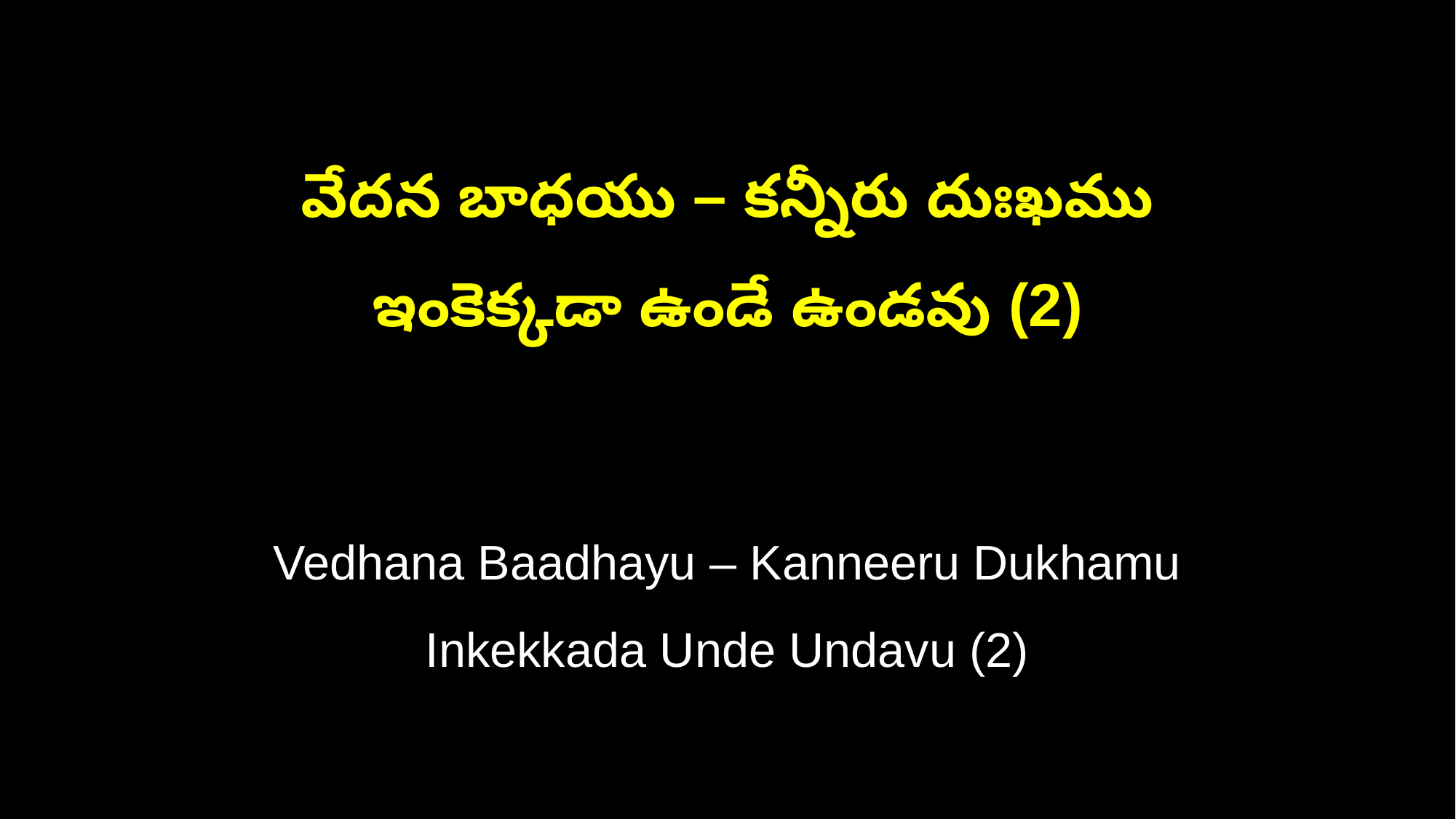

వేదన బాధయు – కన్నీరు దుఃఖము
ఇంకెక్కడా ఉండే ఉండవు (2)
Vedhana Baadhayu – Kanneeru Dukhamu
Inkekkada Unde Undavu (2)